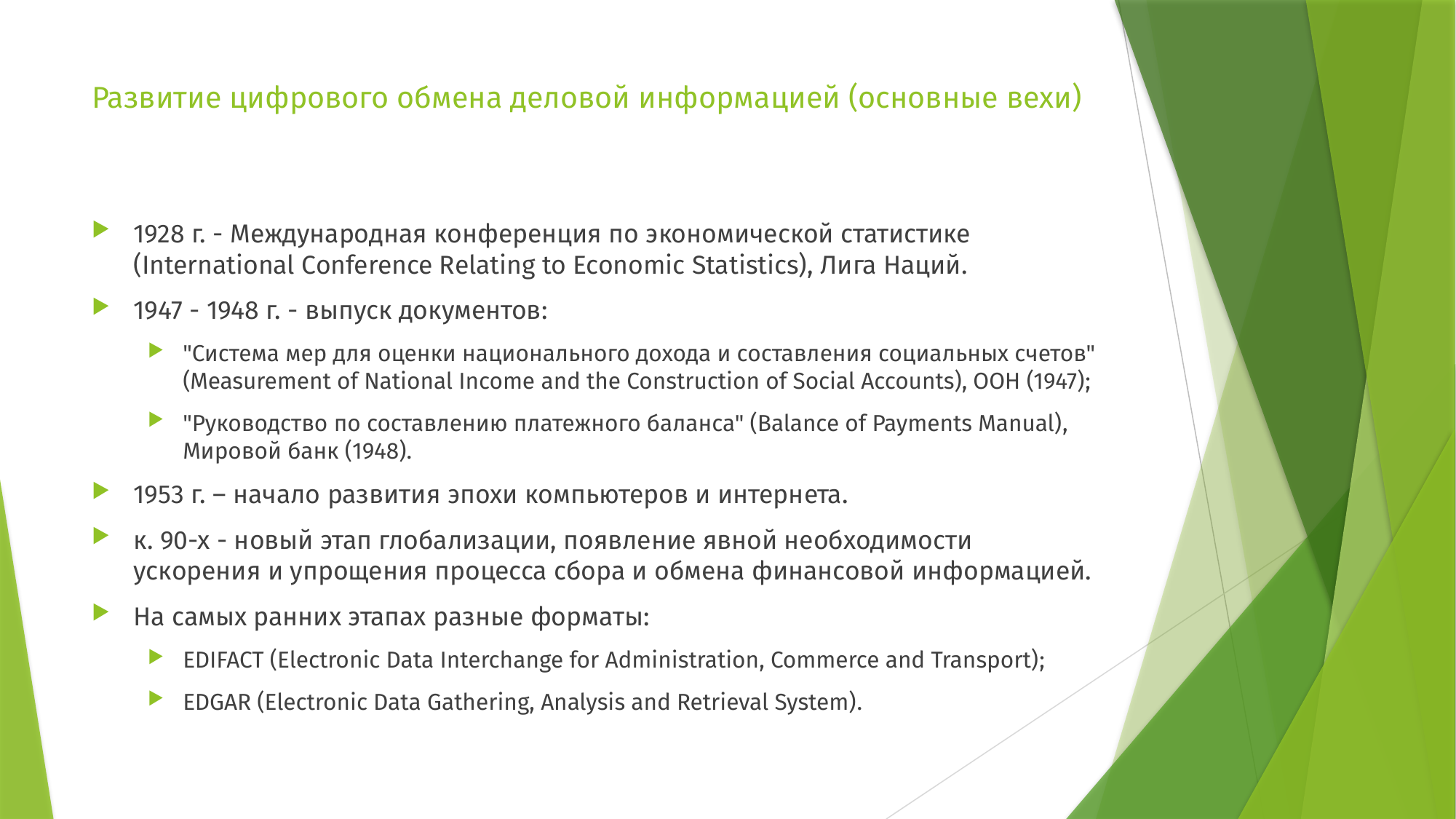

# Развитие цифрового обмена деловой информацией (основные вехи)
1928 г. - Международная конференция по экономической статистике (International Conference Relating to Economic Statistics), Лига Наций.
1947 - 1948 г. - выпуск документов:
"Система мер для оценки национального дохода и составления социальных счетов" (Measurement of National Income and the Construction of Social Accounts), ООН (1947);
"Руководство по составлению платежного баланса" (Balance of Payments Manual), Мировой банк (1948).
1953 г. – начало развития эпохи компьютеров и интернета.
к. 90-х - новый этап глобализации, появление явной необходимости ускорения и упрощения процесса сбора и обмена финансовой информацией.
На самых ранних этапах разные форматы:
EDIFACT (Electronic Data Interchange for Administration, Commerce and Transport);
EDGAR (Electronic Data Gathering, Analysis and Retrieval System).